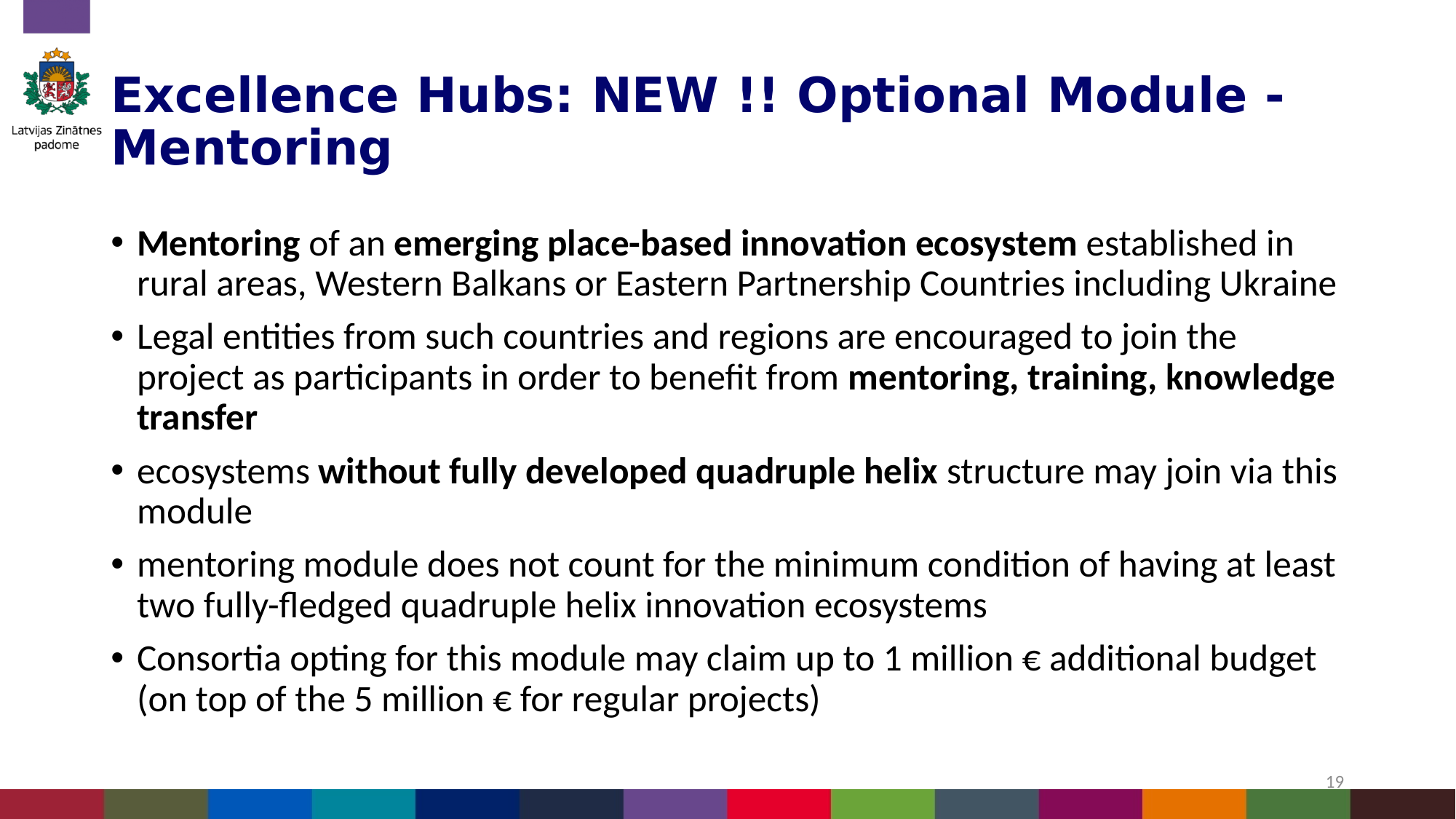

# Excellence Hubs: NEW !! Optional Module - Mentoring
Mentoring of an emerging place-based innovation ecosystem established in rural areas, Western Balkans or Eastern Partnership Countries including Ukraine
Legal entities from such countries and regions are encouraged to join the project as participants in order to benefit from mentoring, training, knowledge transfer
ecosystems without fully developed quadruple helix structure may join via this module
mentoring module does not count for the minimum condition of having at least two fully-fledged quadruple helix innovation ecosystems
Consortia opting for this module may claim up to 1 million € additional budget (on top of the 5 million € for regular projects)
19